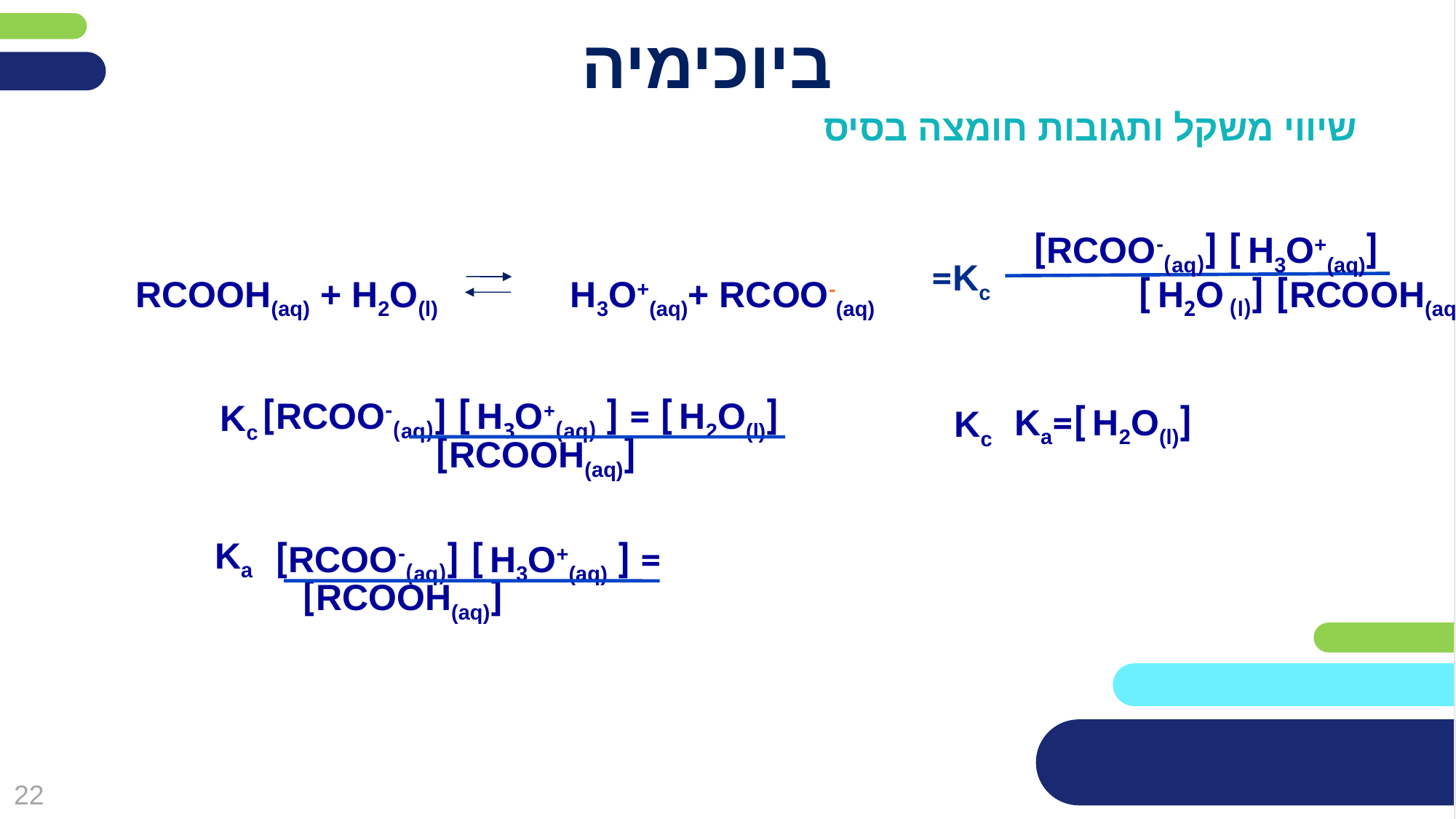

# ביוכימיה
שיווי משקל ותגובות חומצה בסיס

 [H3O+(aq) ] [RCOO-(aq)]
Kc=

RCOOH(aq) + H2O(l)             H3O+(aq)+ RCOO-(aq)

[RCOOH(aq)] [H2O (l) ]
[H2O(l) ] = [ H3O+(aq) ] [RCOO-(aq)]
Kc
[RCOOH(aq)]

[H2O(l) ]=Ka
Kc
Ka
= [ H3O+(aq) ] [RCOO-(aq)]
[RCOOH(aq)]